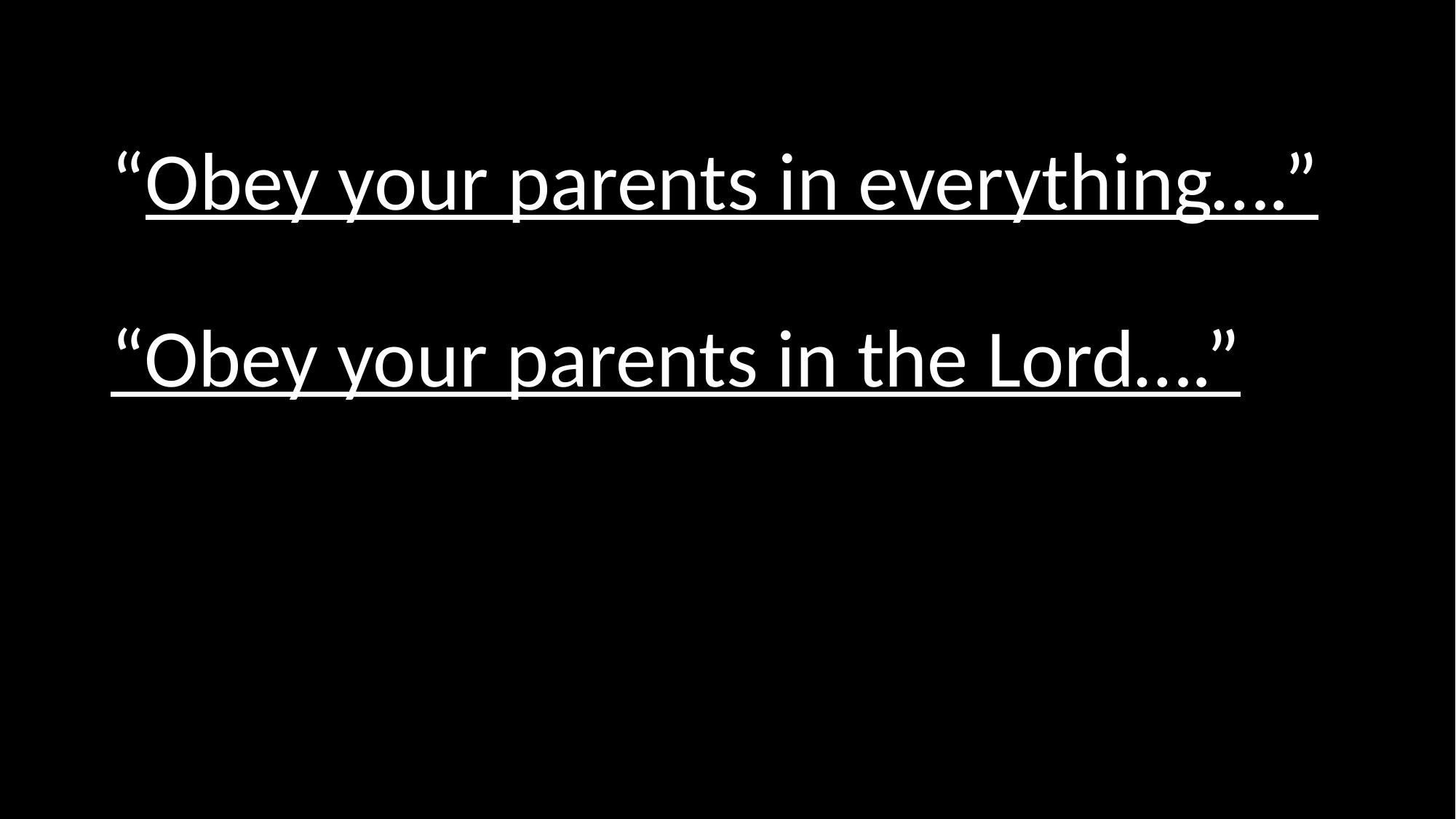

# “Obey your parents in everything….” “Obey your parents in the Lord….”